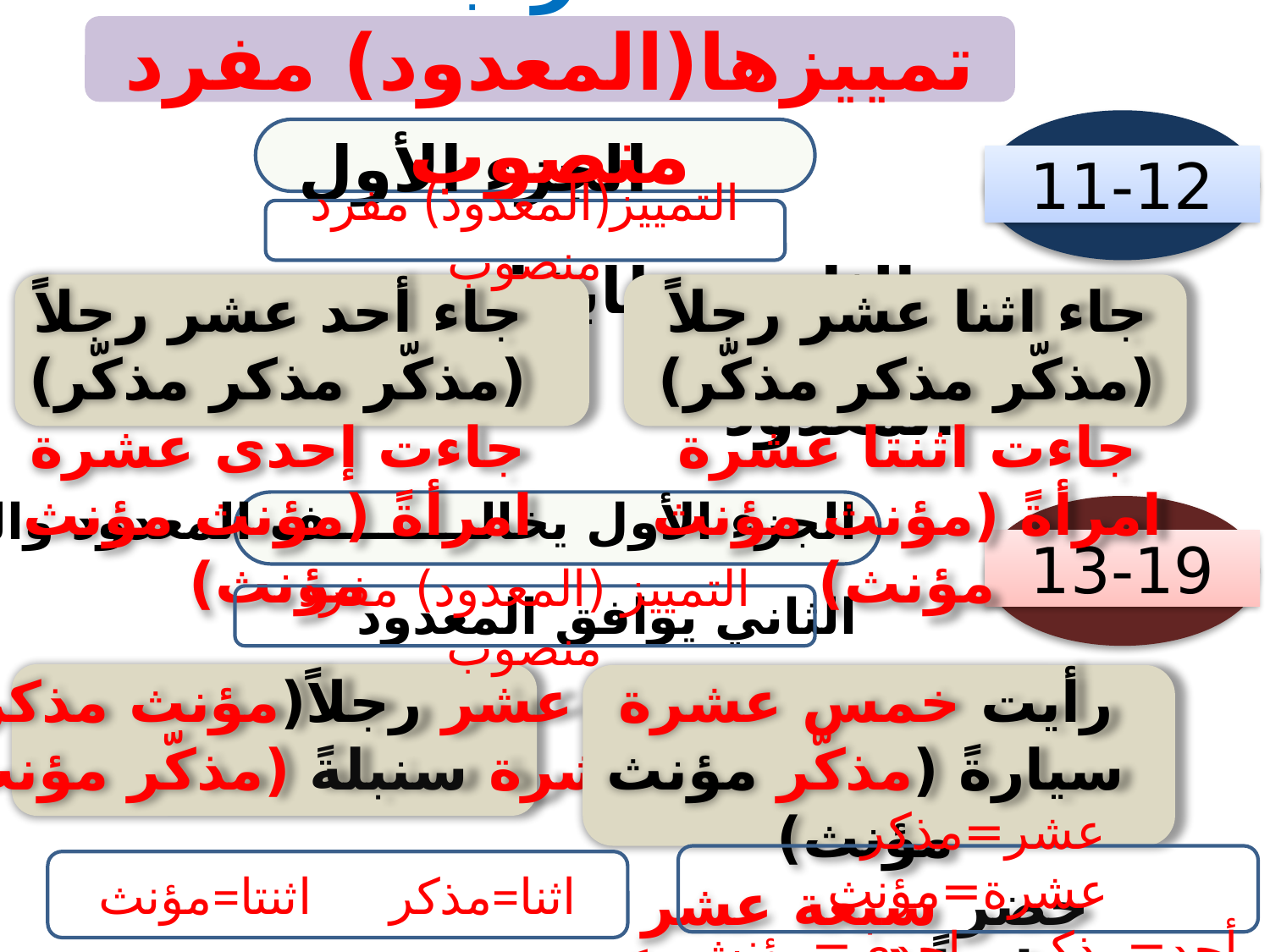

الأعداد المركبة 11-19 تمييزها(المعدود) مفرد منصوب
              الجزء الأول والثاني يطابقان المعدود

11-12
التمييز(المعدود) مفرد منصوب
جاء أحد عشر رجلاً (مذكّر مذكر مذكّر)
جاءت إحدى عشرة امرأةً (مؤنث مؤنث مؤنث)

جاء اثنا عشر رجلاً (مذكّر مذكر مذكّر)
جاءت اثنتا عشرة امرأةً (مؤنث مؤنث مؤنث)

الجزء الأول يخالف المعدود والجزء الثاني يوافق المعدود

13-19

التمييز (المعدود) مفرد منصوب

رأيت خمس عشرة سيارةً (مذكّر مؤنث مؤنث)
حضر سبعة عشر متسابقاً (مؤنث مذكر مذكّر )

تسعة عشر رجلاً(مؤنث مذكر مذكّر)
سبع عشرة سنبلةً (مذكّر مؤنث مؤنث )

عشر=مذكر   عشرة=مؤنث
أحد=مذكر    إحدى=مؤنث

اثنا=مذكر      اثنتا=مؤنث